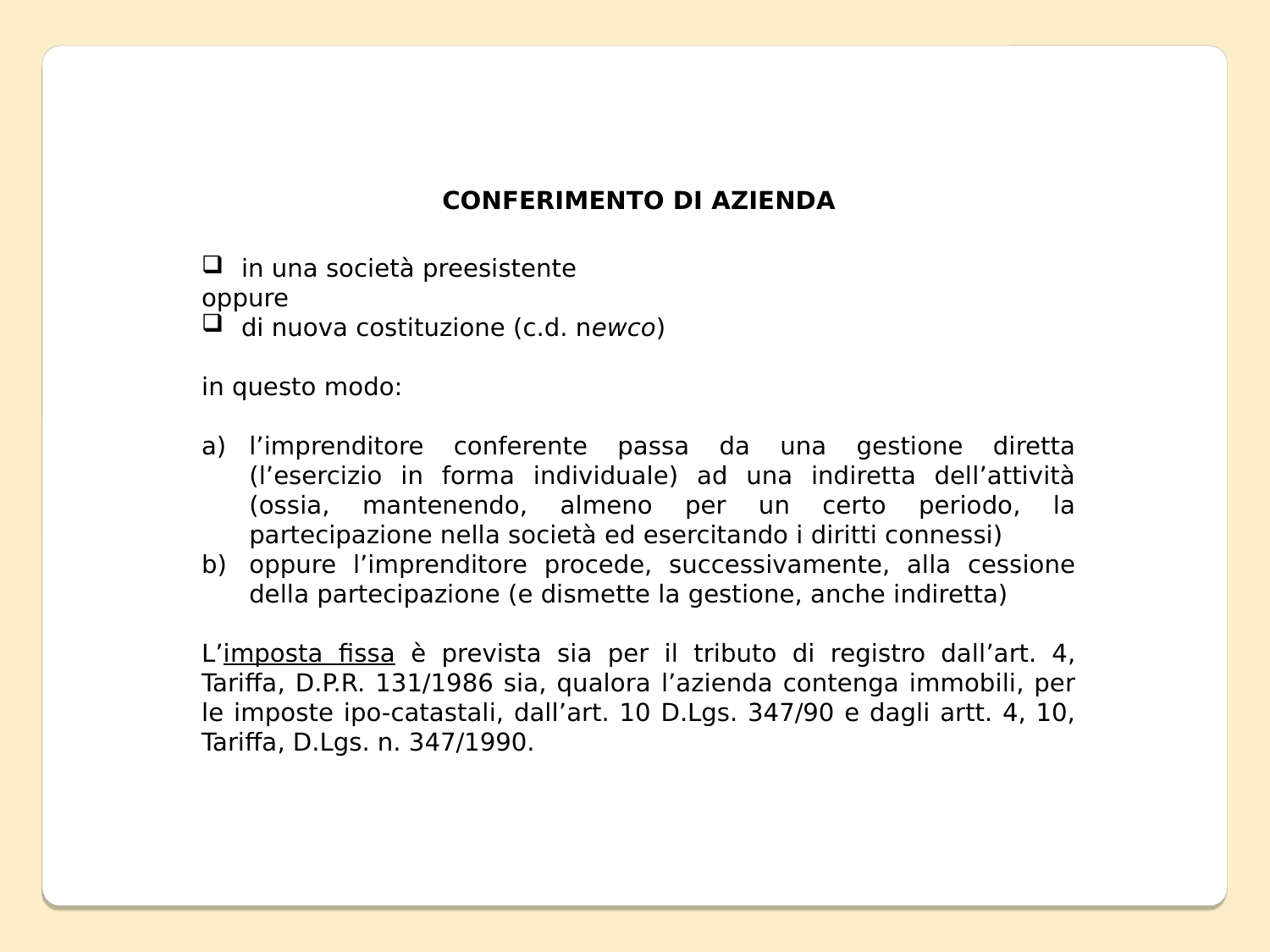

CONFERIMENTO DI AZIENDA

in una società preesistente
oppure
di nuova costituzione (c.d. newco)

in questo modo:

l’imprenditore conferente passa da una gestione diretta (l’esercizio in forma individuale) ad una indiretta dell’attività (ossia, mantenendo, almeno per un certo periodo, la partecipazione nella società ed esercitando i diritti connessi)
oppure l’imprenditore procede, successivamente, alla cessione della partecipazione (e dismette la gestione, anche indiretta)

L’imposta fissa è prevista sia per il tributo di registro dall’art. 4, Tariffa, D.P.R. 131/1986 sia, qualora l’azienda contenga immobili, per le imposte ipo-catastali, dall’art. 10 D.Lgs. 347/90 e dagli artt. 4, 10, Tariffa, D.Lgs. n. 347/1990.